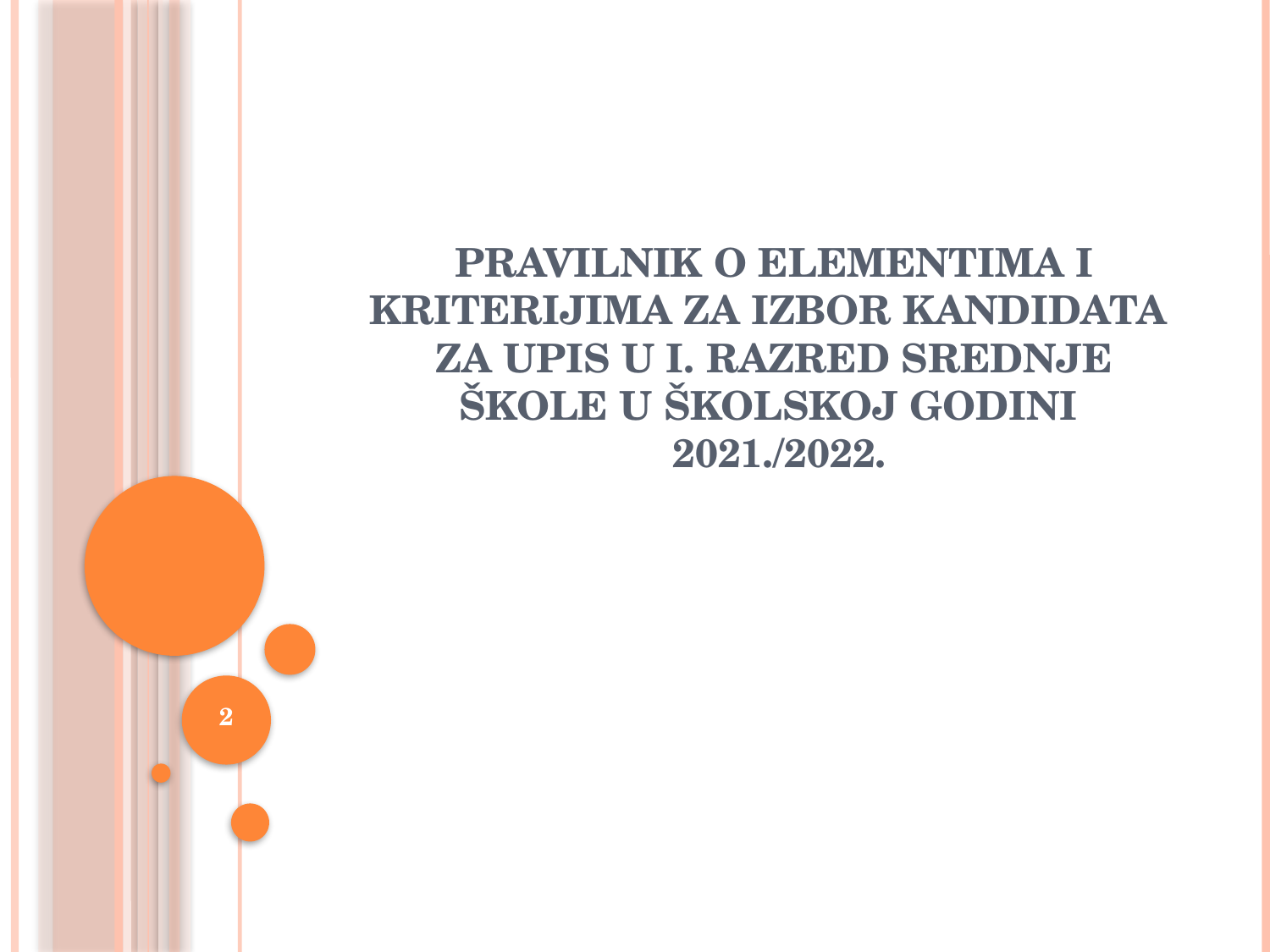

# PRAVILNIK O ELEMENTIMA I KRITERIJIMA ZA IZBOR KANDIDATA  ZA UPIS U I. RAZRED SREDNJE ŠKOLE U ŠKOLSKOJ GODINI 2021./2022.
2